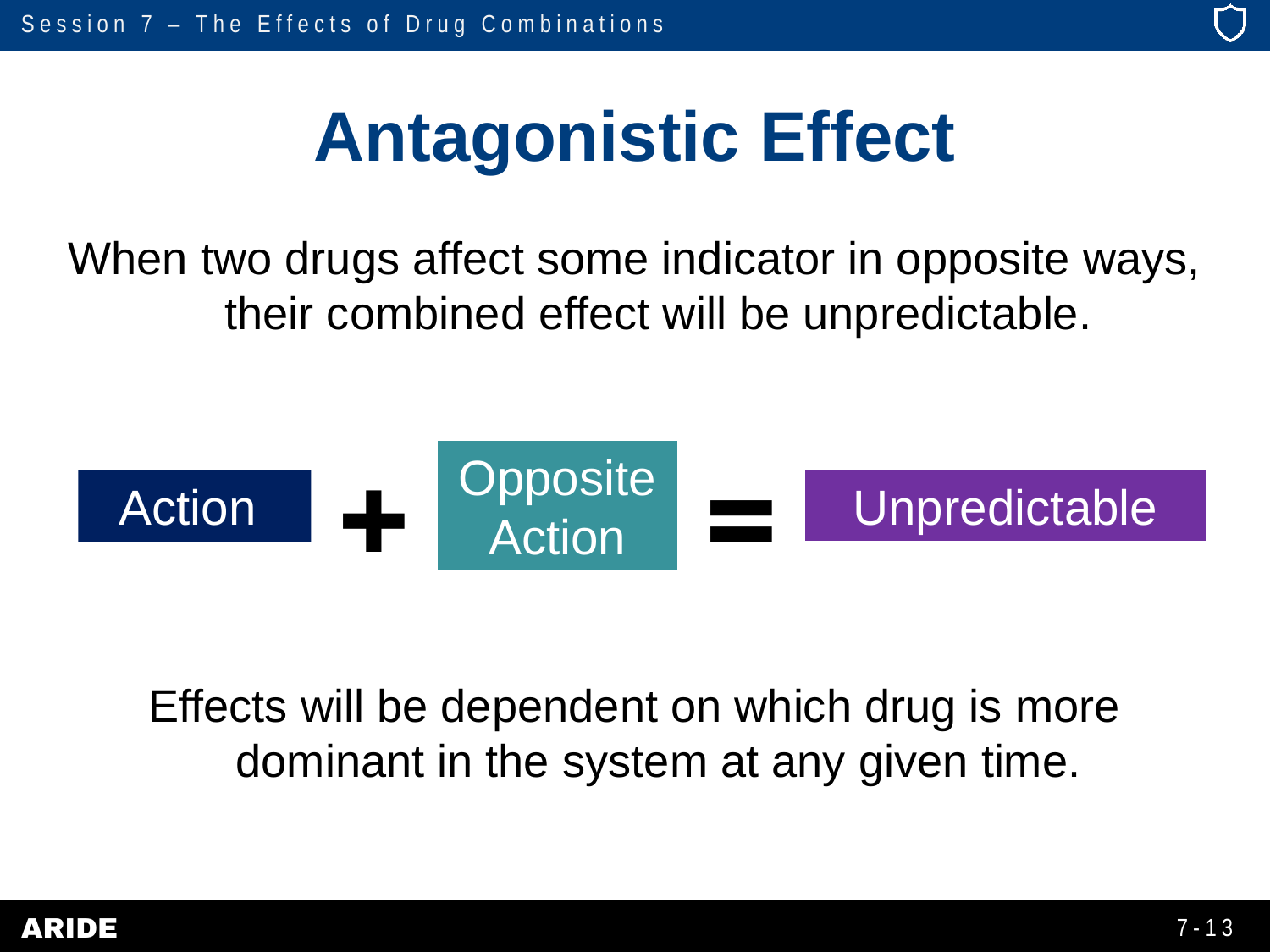

# Antagonistic Effect
When two drugs affect some indicator in opposite ways, their combined effect will be unpredictable.

Effects will be dependent on which drug is more dominant in the system at any given time.

+
=
Opposite Action
Action
Unpredictable
7-13